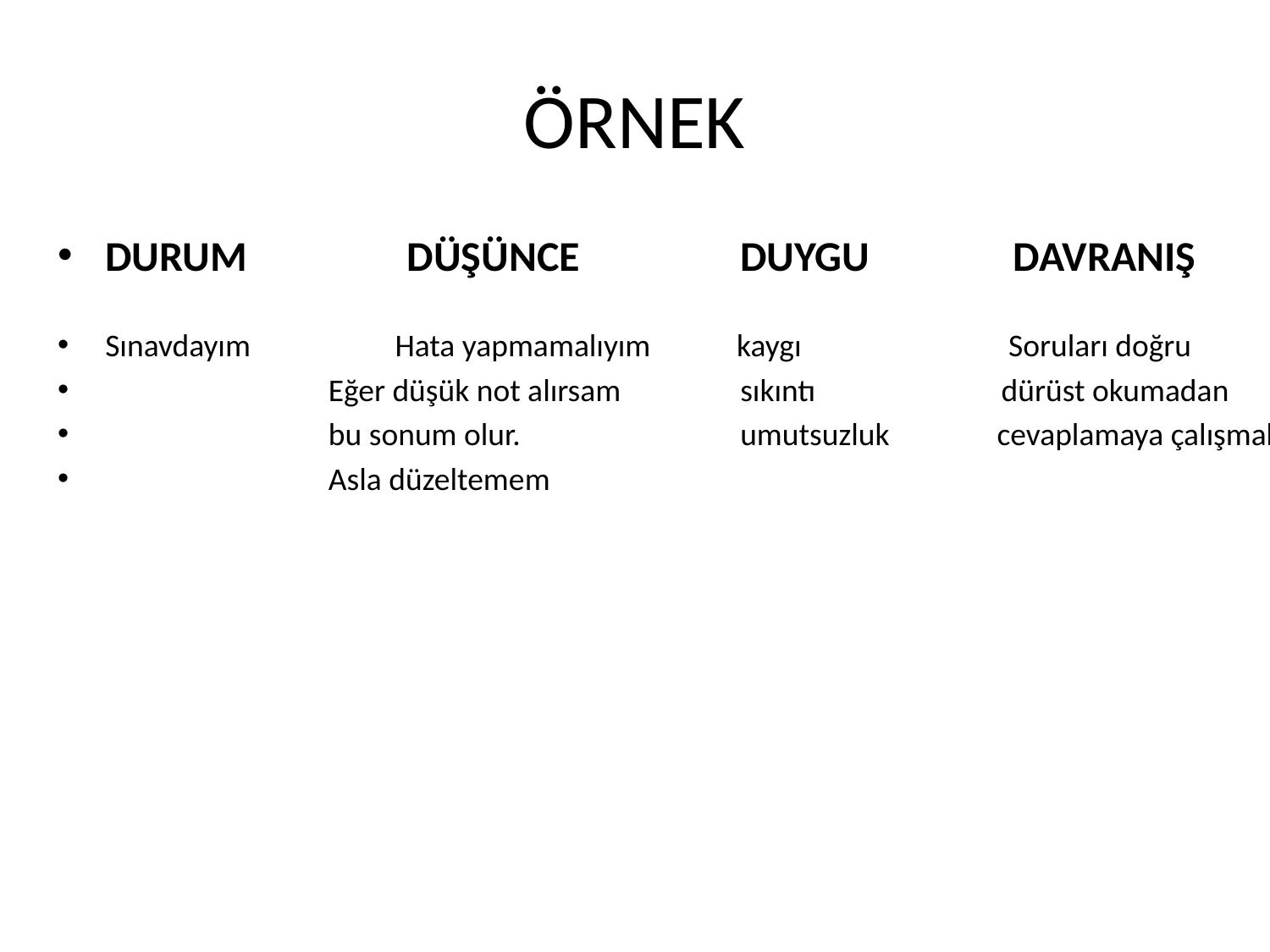

# ÖRNEK
DURUM 	     DÜŞÜNCE        	DUYGU        	  DAVRANIŞ

Sınavdayım 	     Hata yapmamalıyım            kaygı 		  Soruları doğru
                               Eğer düşük not alırsam 	sıkıntı		 dürüst okumadan
                               bu sonum olur.		umutsuzluk               cevaplamaya çalışmak
                               Asla düzeltemem